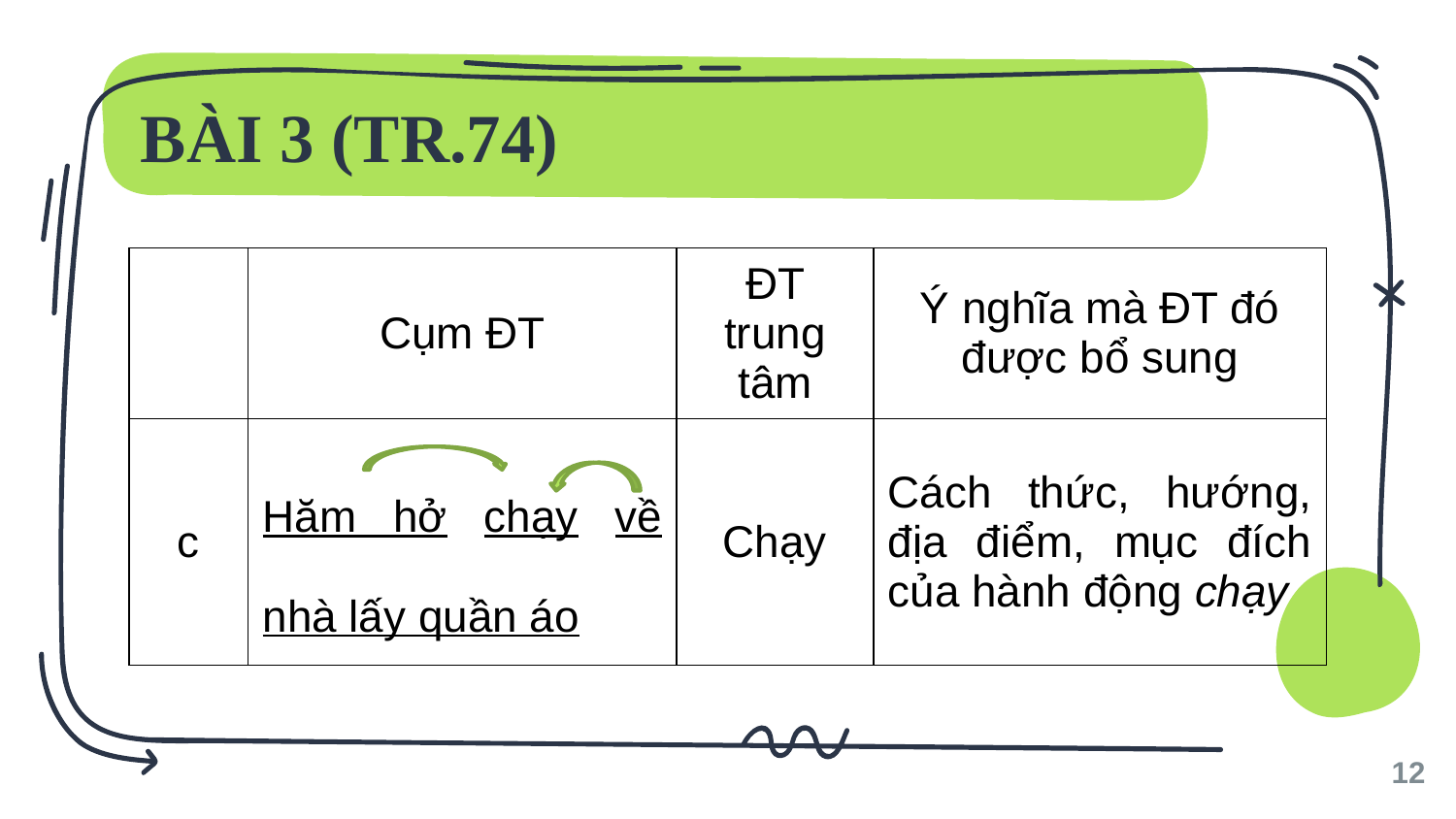

# BÀI 3 (TR.74)
|  | Cụm ĐT | ĐT trung tâm | Ý nghĩa mà ĐT đó được bổ sung |
| --- | --- | --- | --- |
| c | Hăm hở chạy về nhà lấy quần áo | Chạy | Cách thức, hướng, địa điểm, mục đích của hành động chạy |

12